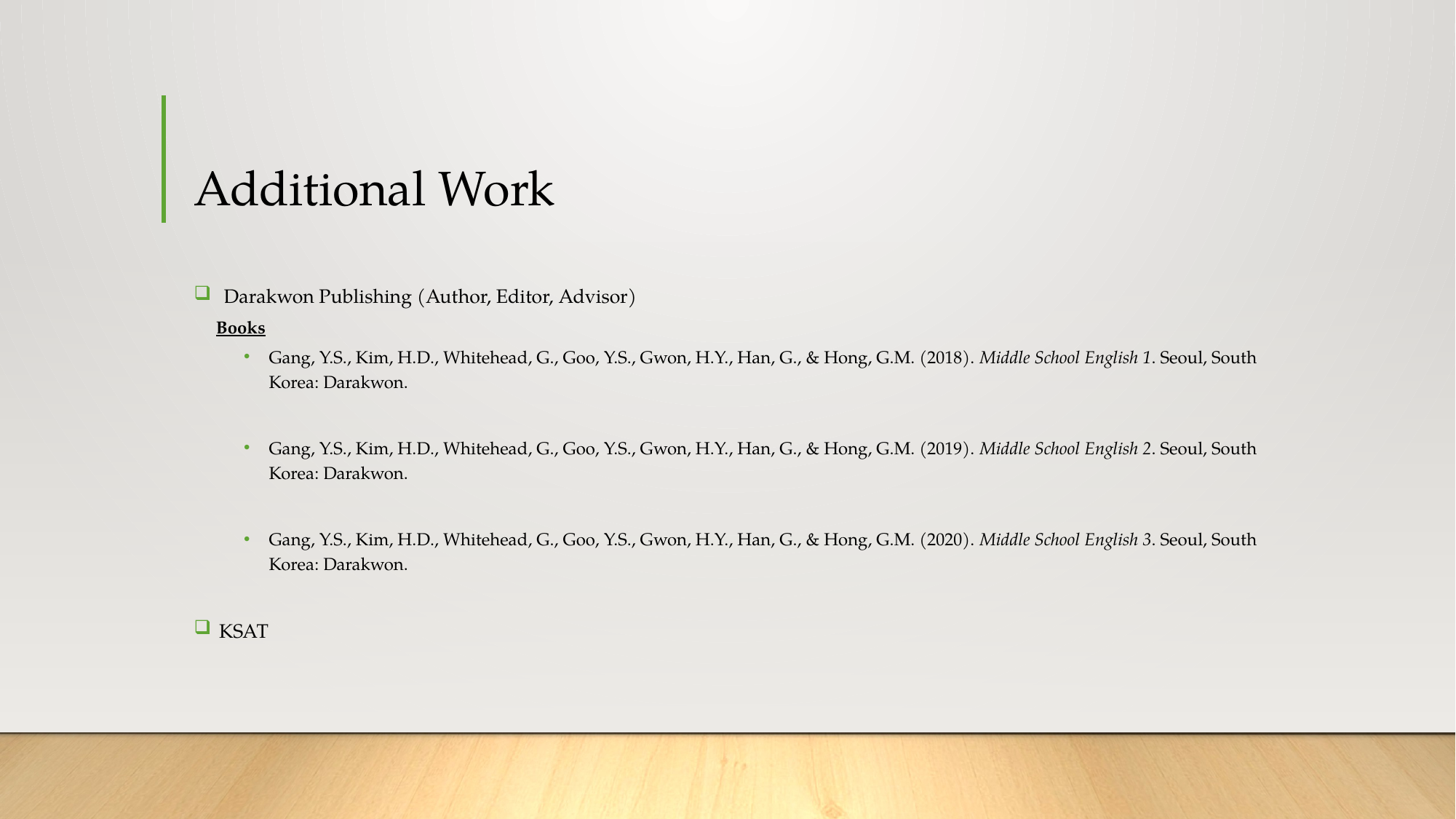

# Additional Work

 Darakwon Publishing (Author, Editor, Advisor)
Books
Gang, Y.S., Kim, H.D., Whitehead, G., Goo, Y.S., Gwon, H.Y., Han, G., & Hong, G.M. (2018). Middle School English 1. Seoul, South Korea: Darakwon.

Gang, Y.S., Kim, H.D., Whitehead, G., Goo, Y.S., Gwon, H.Y., Han, G., & Hong, G.M. (2019). Middle School English 2. Seoul, South Korea: Darakwon.

Gang, Y.S., Kim, H.D., Whitehead, G., Goo, Y.S., Gwon, H.Y., Han, G., & Hong, G.M. (2020). Middle School English 3. Seoul, South Korea: Darakwon.

KSAT